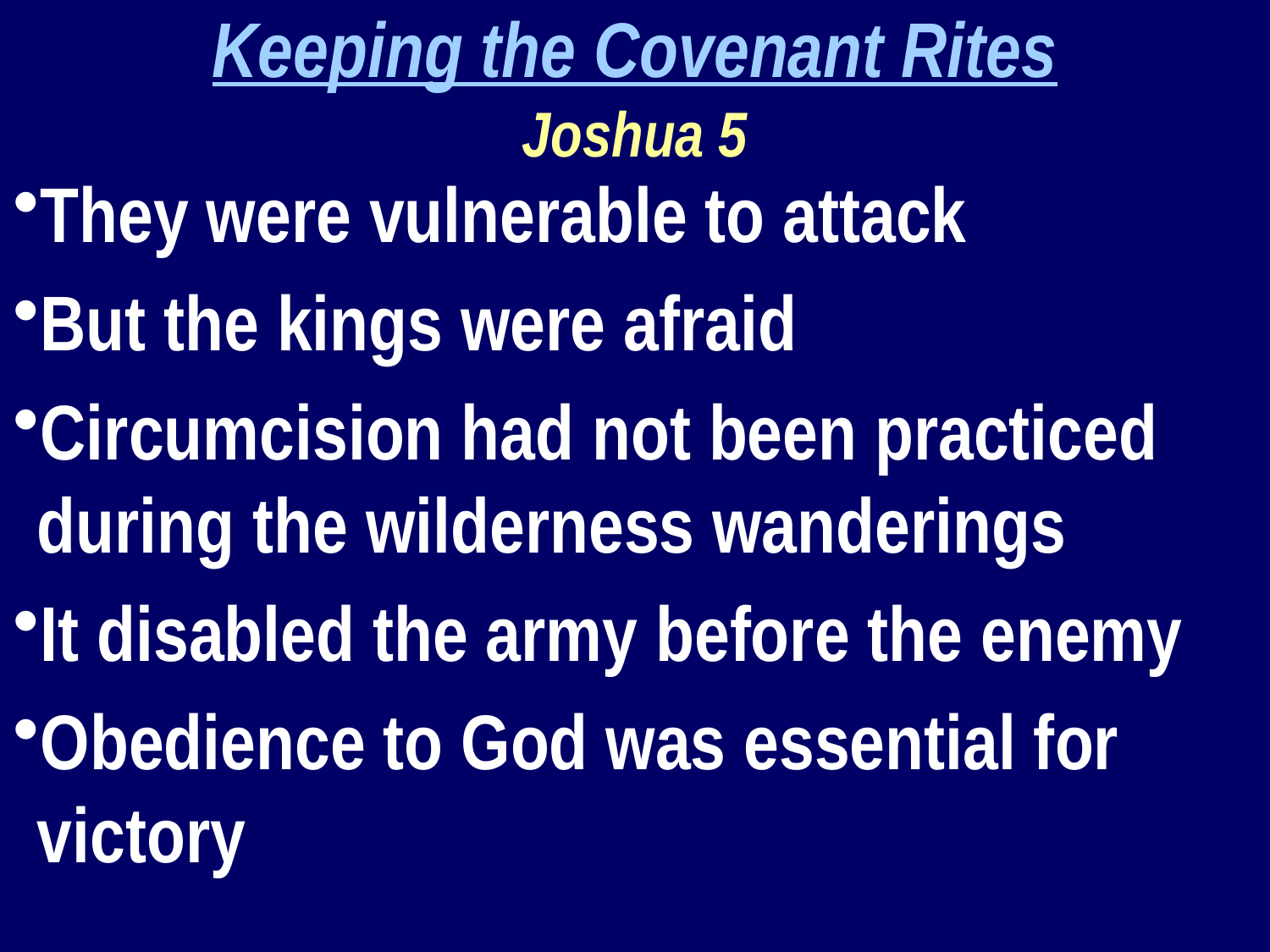

Keeping the Covenant Rites
Joshua 5
They were vulnerable to attack
But the kings were afraid
Circumcision had not been practiced during the wilderness wanderings
It disabled the army before the enemy
Obedience to God was essential for victory